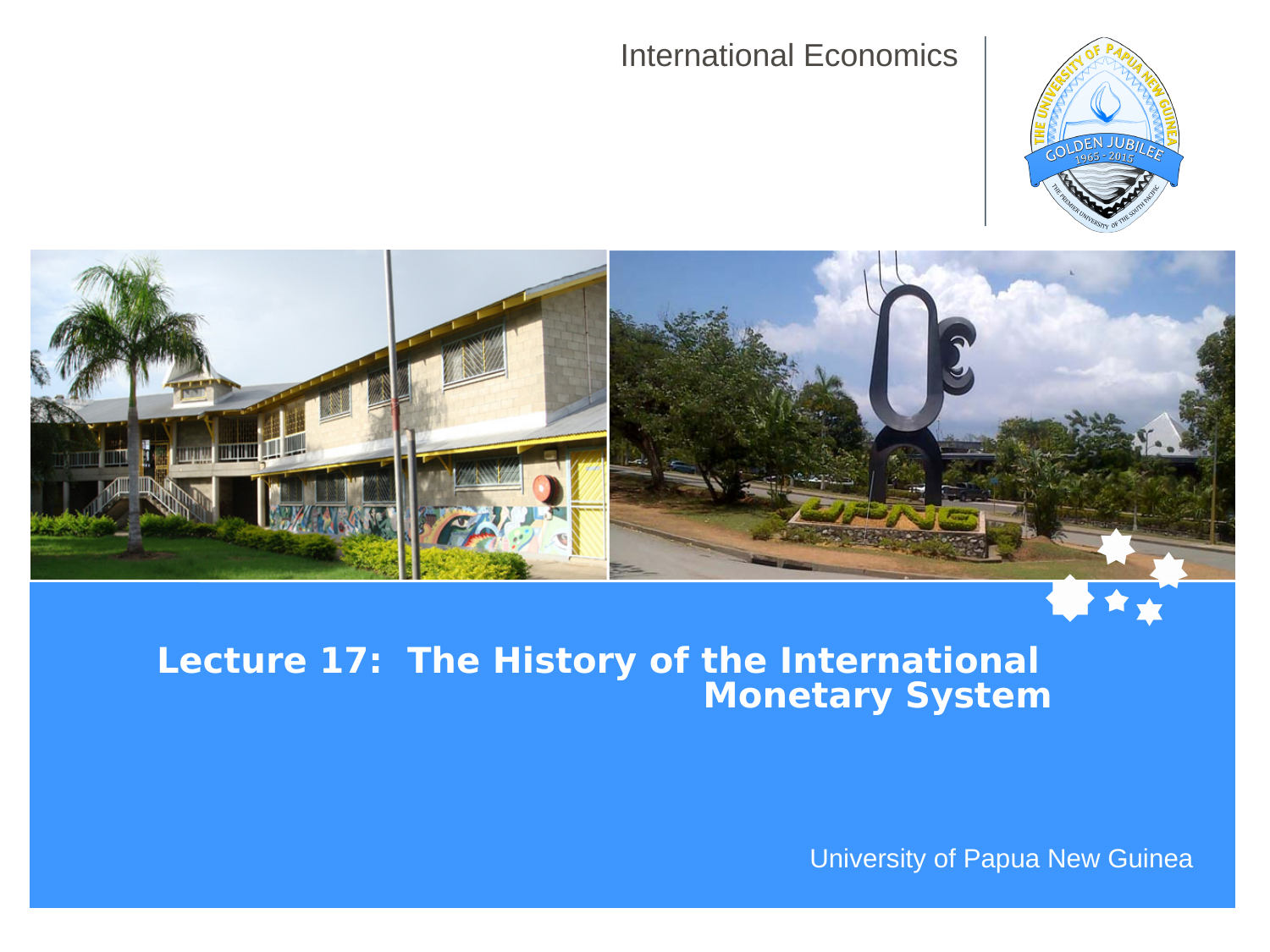

# International Economics
Lecture 17:  The History of the International
Monetary System